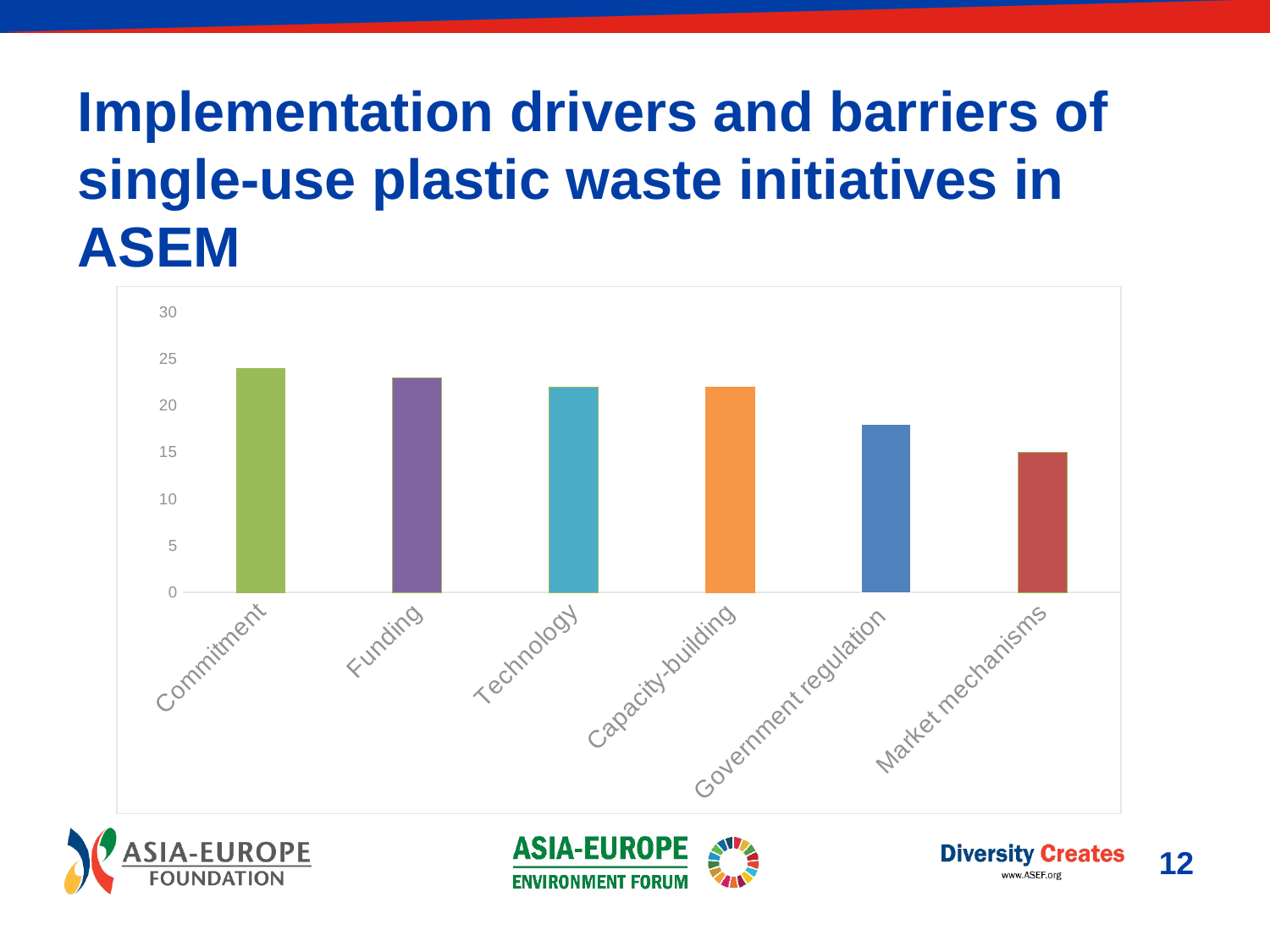

# Implementation drivers and barriers of single-use plastic waste initiatives in ASEM

### Chart

| Category |  |
|---|---|
| Commitment | 24.0 |
| Funding | 23.0 |
| Technology | 22.0 |
| Capacity-building | 22.0 |
| Government regulation  | 18.0 |
| Market mechanisms | 15.0 |
12